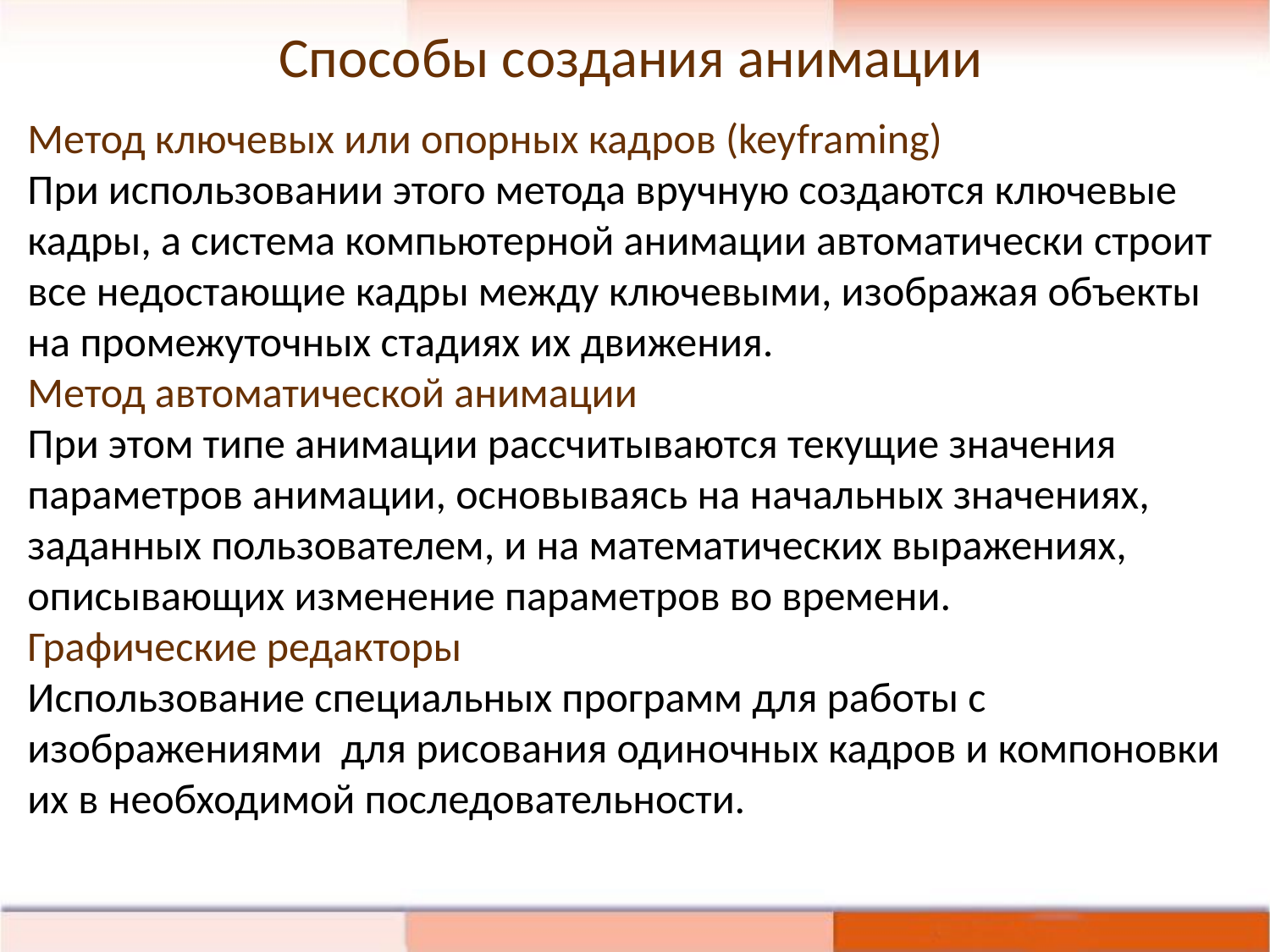

Способы создания анимации
Метод ключевых или опорных кадров (keyframing)
При использовании этого метода вручную создаются ключевые кадры, а система компьютерной анимации автоматически строит все недостающие кадры между ключевыми, изображая объекты на промежуточных стадиях их движения.
Метод автоматической анимации
При этом типе анимации рассчитываются текущие значения параметров анимации, основываясь на начальных значениях, заданных пользователем, и на математических выражениях, описывающих изменение параметров во времени.
Графические редакторы
Использование специальных программ для работы с изображениями  для рисования одиночных кадров и компоновки их в необходимой последовательности.